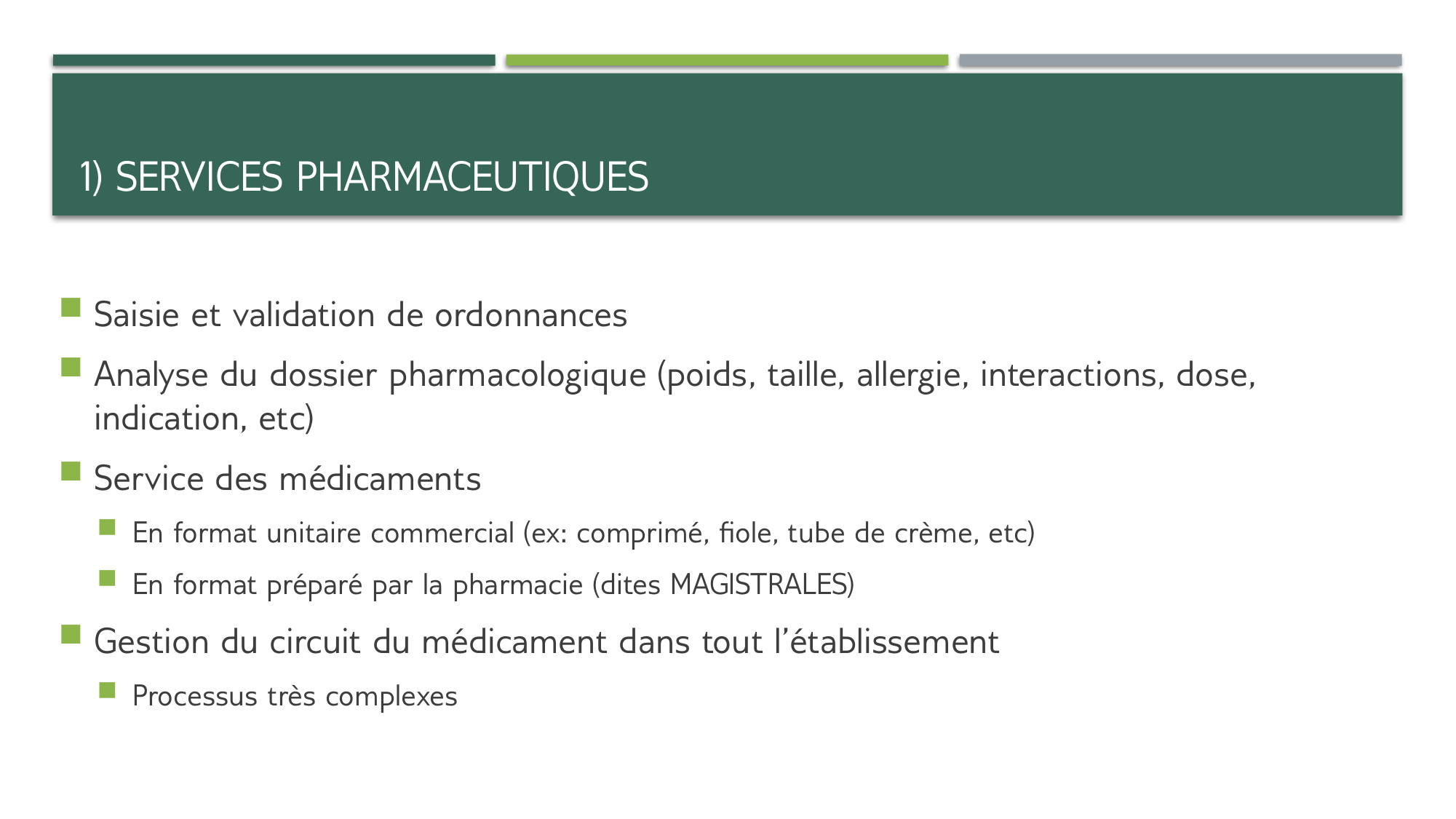

# 1) Services pharmaceutiqUes
Saisie et validation de ordonnances
Analyse du dossier pharmacologique (poids, taille, allergie, interactions, dose, indication, etc)
Service des médicaments
En format unitaire commercial (ex: comprimé, fiole, tube de crème, etc)
En format préparé par la pharmacie (dites MAGISTRALES)
Gestion du circuit du médicament dans tout l’établissement
Processus très complexes